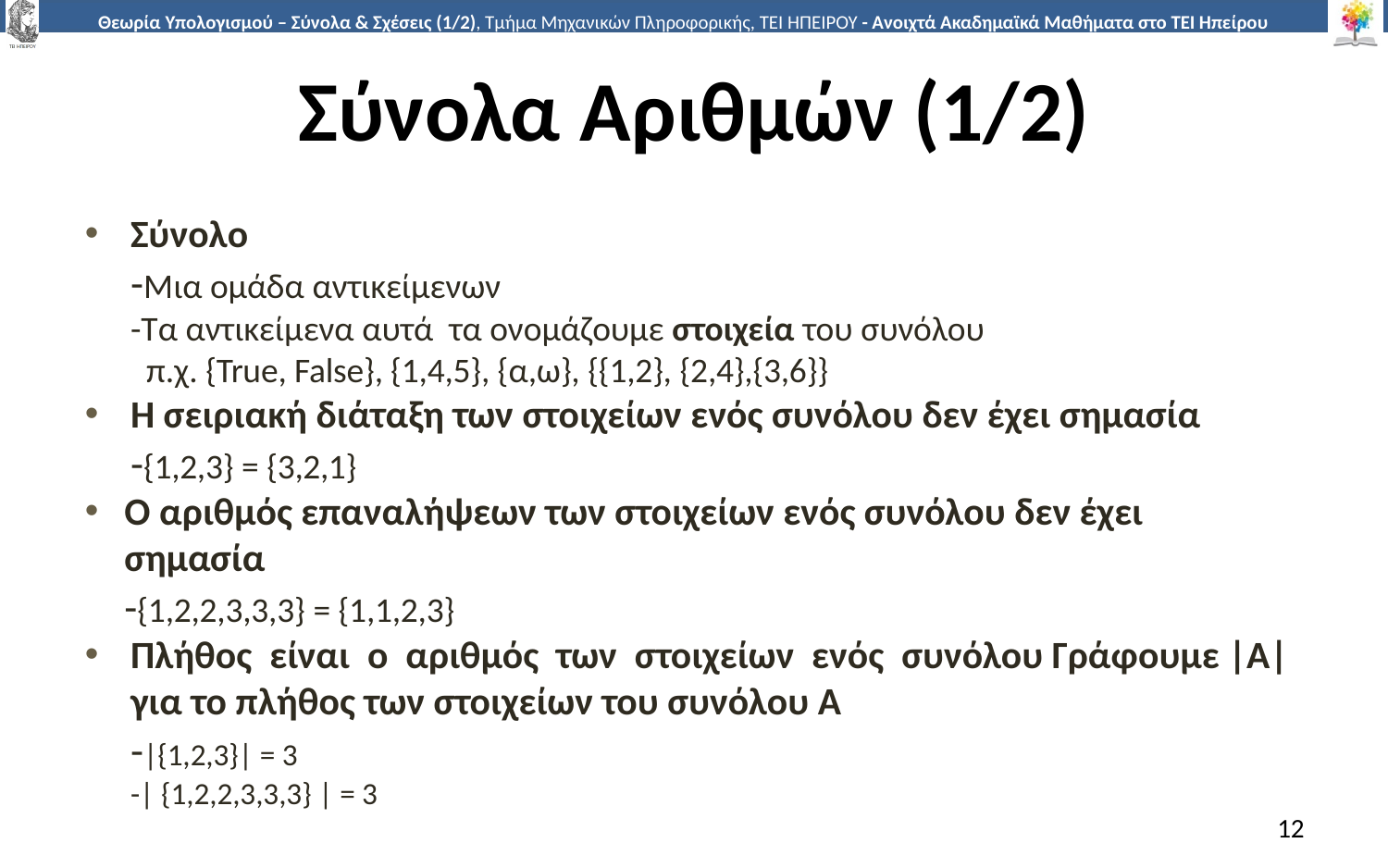

# Σύνολα Αριθμών (1/2)
Σύνολο
	-Μια ομάδα αντικείμενων
	-Τα αντικείμενα αυτά  τα ονομάζουμε στοιχεία του συνόλου
	  π.χ. {True, False}, {1,4,5}, {α,ω}, {{1,2}, {2,4},{3,6}}
Η σειριακή διάταξη των στοιχείων ενός συνόλου δεν έχει σημασία
	-{1,2,3} = {3,2,1}
Ο αριθμός επαναλήψεων των στοιχείων ενός συνόλου δεν έχει σημασία
 	-{1,2,2,3,3,3} = {1,1,2,3}
Πλήθος  είναι  ο  αριθμός  των  στοιχείων  ενός  συνόλου Γράφουμε |Α| για το πλήθος των στοιχείων του συνόλου Α
	-|{1,2,3}| = 3
	-| {1,2,2,3,3,3} | = 3
12